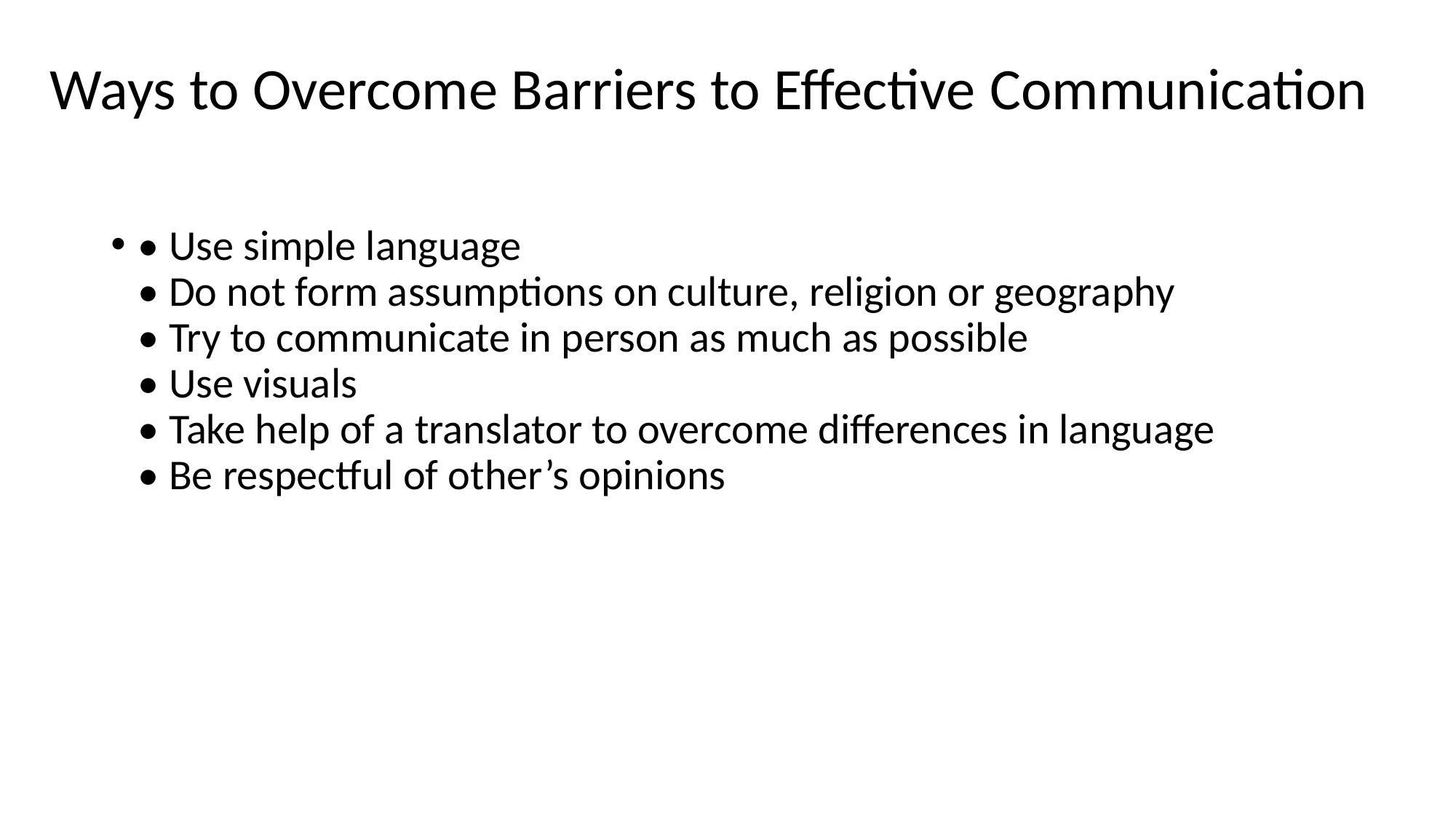

# Ways to Overcome Barriers to Effective Communication
• Use simple language
• Do not form assumptions on culture, religion or geography
• Try to communicate in person as much as possible
• Use visuals
• Take help of a translator to overcome differences in language
• Be respectful of other’s opinions